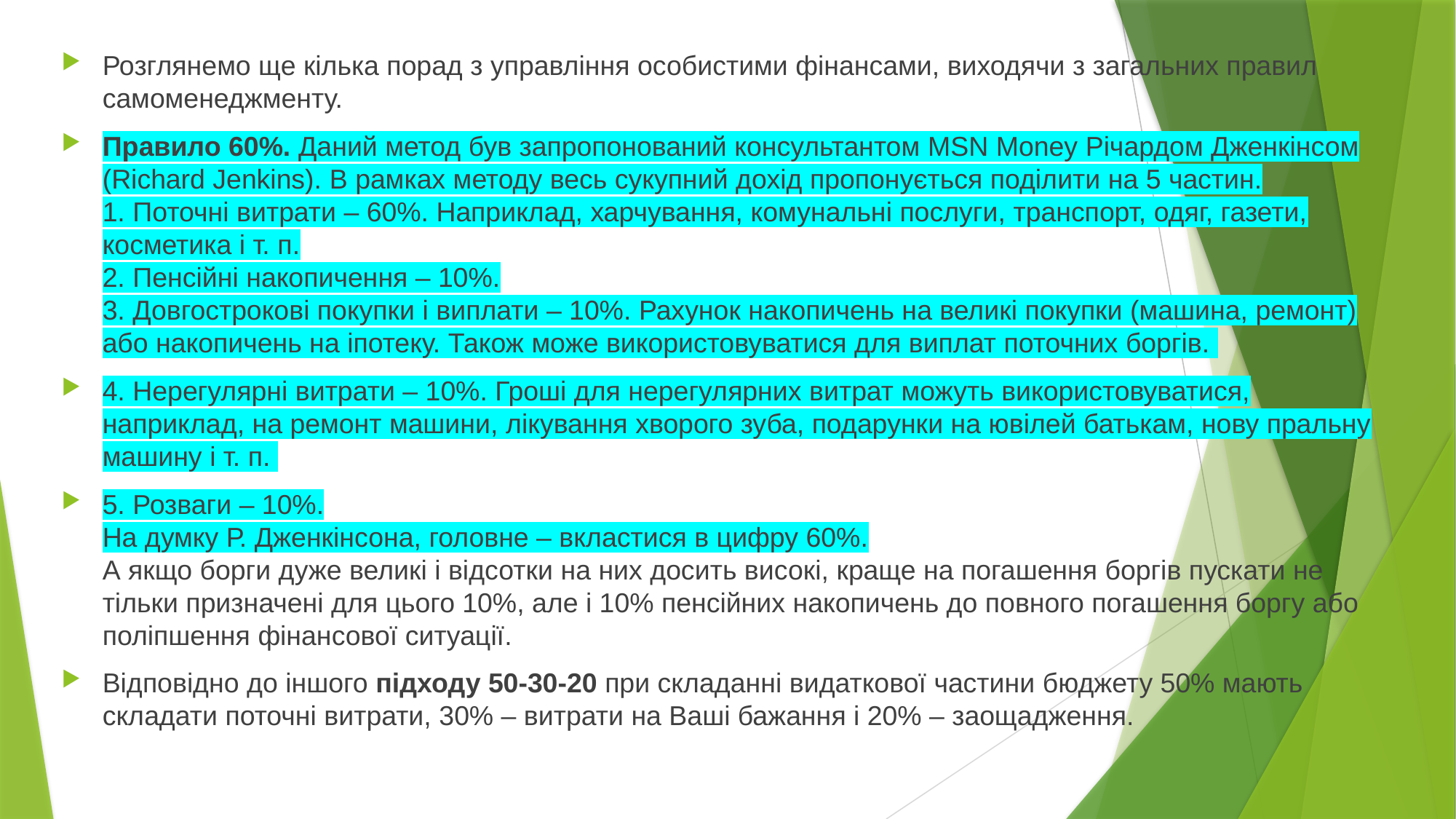

Розглянемо ще кілька порад з управління особистими фінансами, виходячи з загальних правил самоменеджменту.
Правило 60%. Даний метод був запропонований консультантом MSN Money Річардом Дженкінсом (Richard Jenkins). В рамках методу весь сукупний дохід пропонується поділити на 5 частин.
1. Поточні витрати – 60%. Наприклад, харчування, комунальні послуги, транспорт, одяг, газети, косметика і т. п.
2. Пенсійні накопичення – 10%.
3. Довгострокові покупки і виплати – 10%. Рахунок накопичень на великі покупки (машина, ремонт) або накопичень на іпотеку. Також може використовуватися для виплат поточних боргів.
4. Нерегулярні витрати – 10%. Гроші для нерегулярних витрат можуть використовуватися, наприклад, на ремонт машини, лікування хворого зуба, подарунки на ювілей батькам, нову пральну машину і т. п.
5. Розваги – 10%.
На думку Р. Дженкінсона, головне – вкластися в цифру 60%.
А якщо борги дуже великі і відсотки на них досить високі, краще на погашення боргів пускати не тільки призначені для цього 10%, але і 10% пенсійних накопичень до повного погашення боргу або поліпшення фінансової ситуації.
Відповідно до іншого підходу 50-30-20 при складанні видаткової частини бюджету 50% мають складати поточні витрати, 30% – витрати на Ваші бажання і 20% – заощадження.